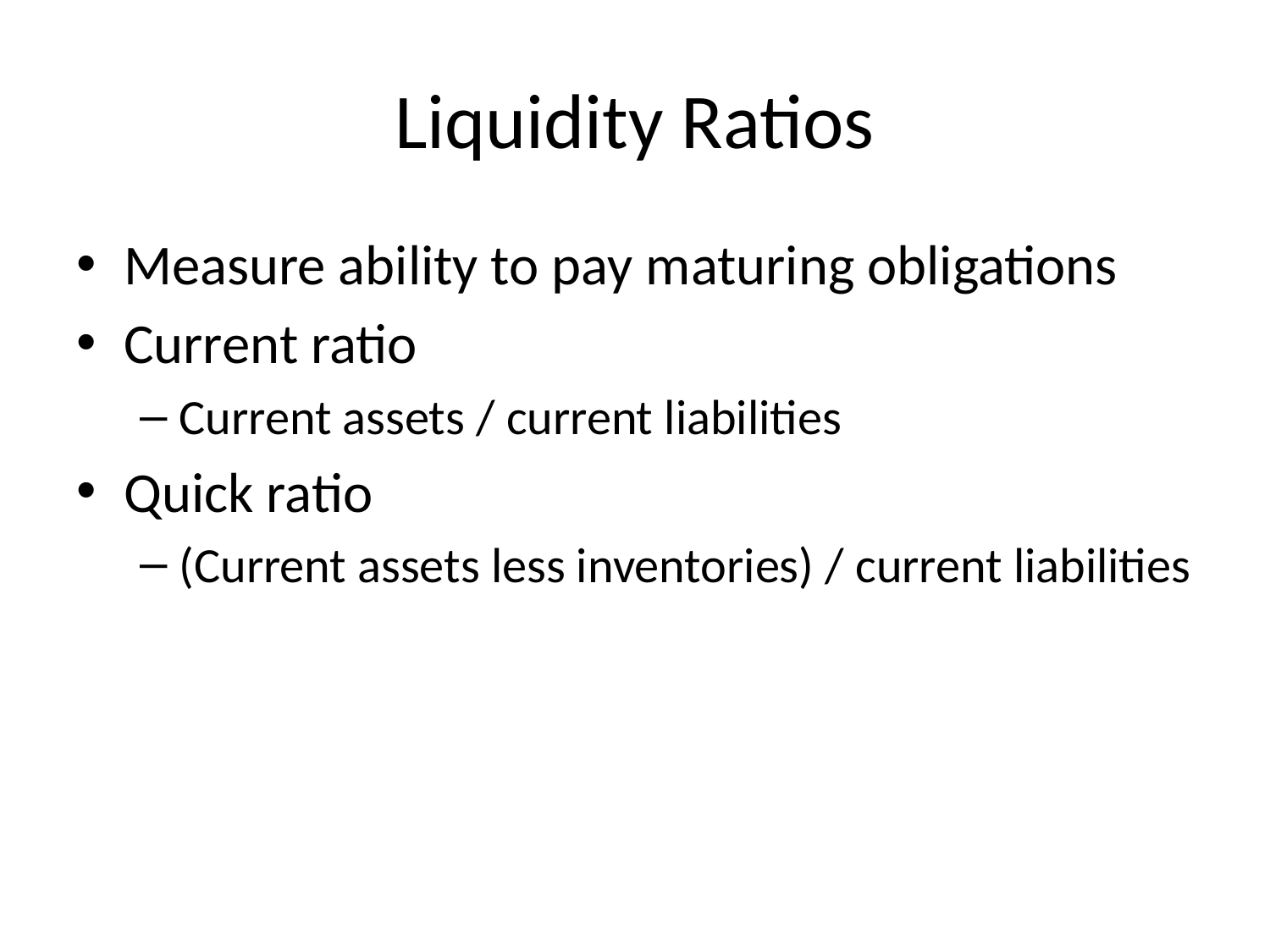

# Liquidity Ratios
Measure ability to pay maturing obligations
Current ratio
Current assets / current liabilities
Quick ratio
(Current assets less inventories) / current liabilities